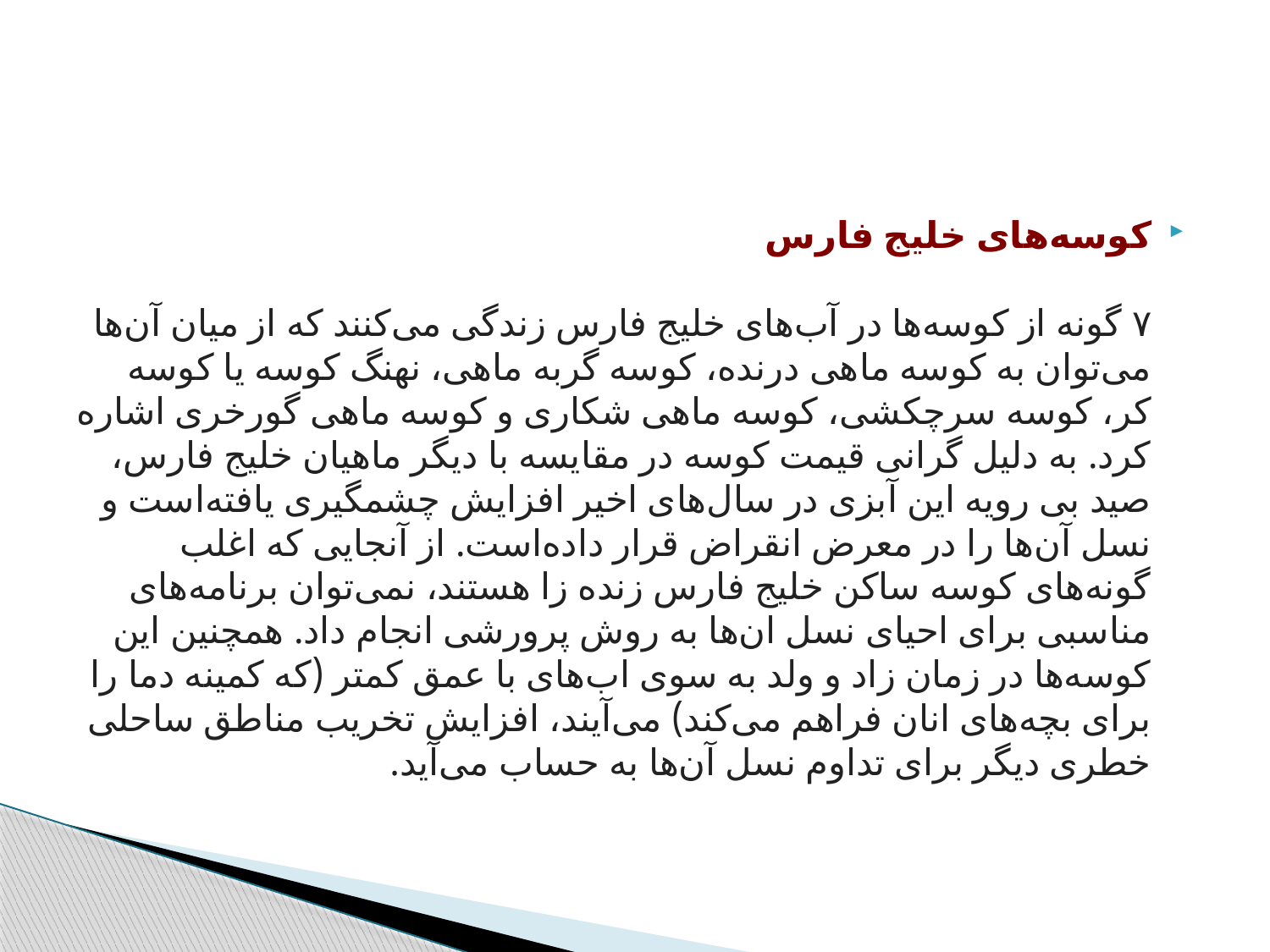

#
کوسه‌های خلیج فارس
۷ گونه از کوسه‌ها در آب‌های خلیج فارس زندگی می‌کنند که از میان آن‌ها می‌توان به کوسه ماهی درنده، کوسه گربه ماهی، نهنگ کوسه یا کوسه کر، کوسه سرچکشی، کوسه ماهی شکاری و کوسه ماهی گورخری اشاره کرد. به دلیل گرانی قیمت کوسه در مقایسه با دیگر ماهیان خلیج فارس، صید بی رویه این آبزی در سال‌های اخیر افزایش چشمگیری یافته‌است و نسل آن‌ها را در معرض انقراض قرار داده‌است. از آنجایی که اغلب گونه‌های کوسه ساکن خلیج فارس زنده زا هستند، نمی‌توان برنامه‌های مناسبی برای احیای نسل ان‌ها به روش پرورشی انجام داد. همچنین این کوسه‌ها در زمان زاد و ولد به سوی اب‌های با عمق کمتر (که کمینه دما را برای بچه‌های انان فراهم می‌کند) می‌آیند، افزایش تخریب مناطق ساحلی خطری دیگر برای تداوم نسل آن‌ها به حساب می‌آید.